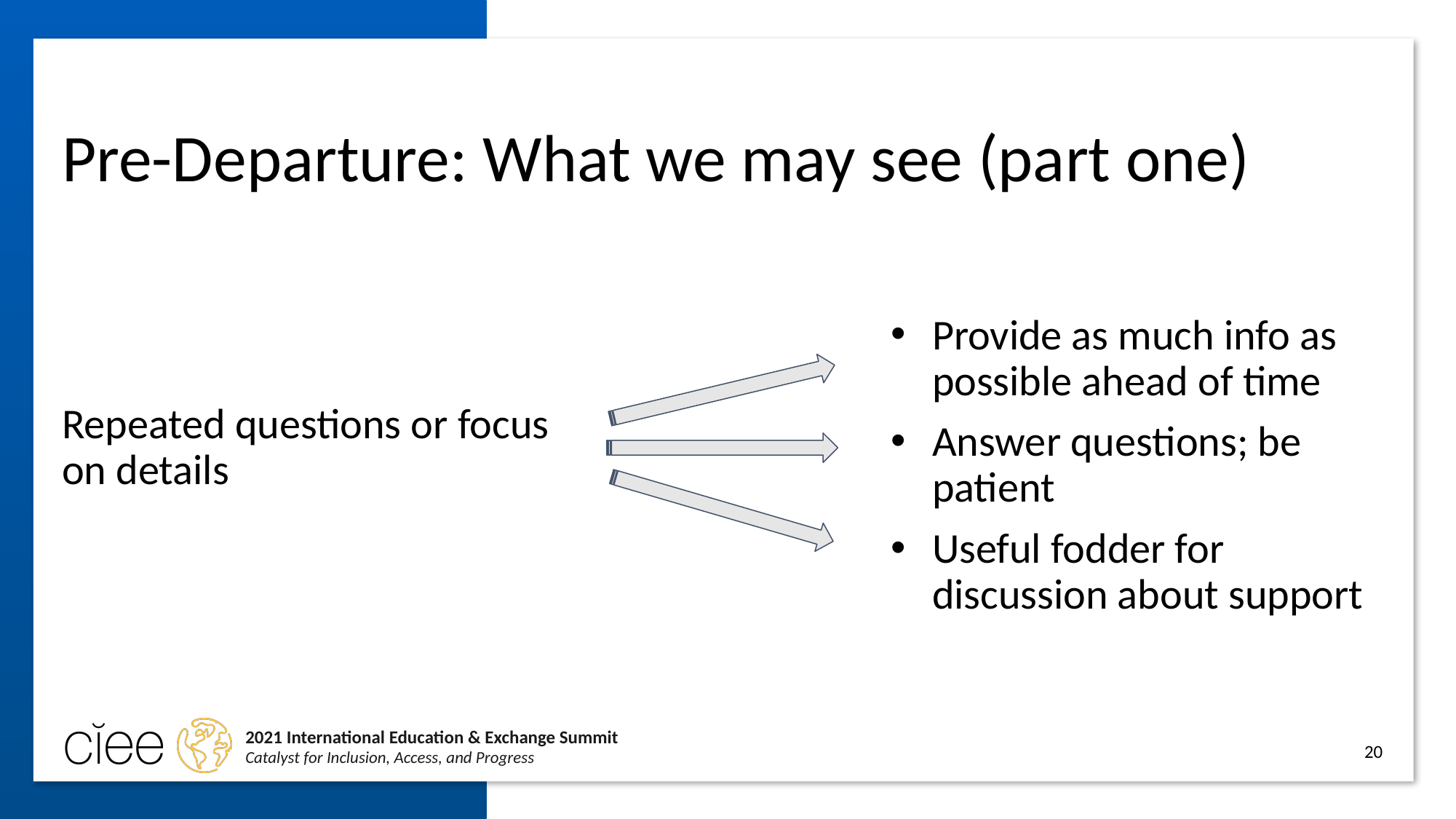

# Pre-Departure: What we may see (part one)
Repeated questions or focus on details
Provide as much info as possible ahead of time
Answer questions; be patient
Useful fodder for discussion about support